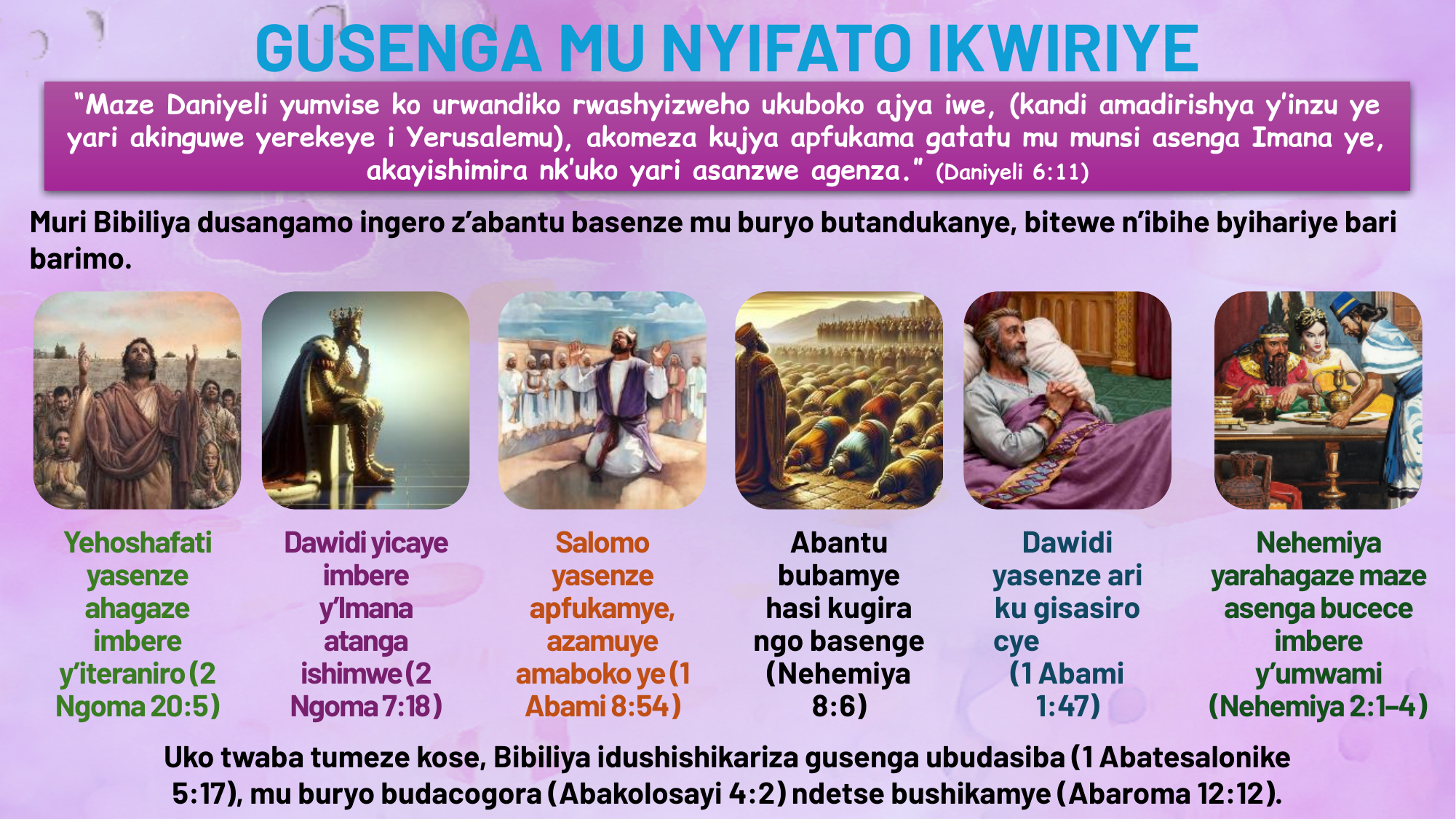

GUSENGA MU NYIFATO IKWIRIYE
“Maze Daniyeli yumvise ko urwandiko rwashyizweho ukuboko ajya iwe, (kandi amadirishya y’inzu ye yari akinguwe yerekeye i Yerusalemu), akomeza kujya apfukama gatatu mu munsi asenga Imana ye, akayishimira nk’uko yari asanzwe agenza.” (Daniyeli 6:11)
Muri Bibiliya dusangamo ingero z’abantu basenze mu buryo butandukanye, bitewe n’ibihe byihariye bari barimo.
Yehoshafati yasenze ahagaze imbere y’iteraniro (2 Ngoma 20:5)
Dawidi yicaye imbere y’Imana atanga ishimwe (2 Ngoma 7:18)
Salomo yasenze apfukamye, azamuye amaboko ye (1 Abami 8:54)
Abantu bubamye hasi kugira ngo basenge (Nehemiya 8:6)
Dawidi yasenze ari ku gisasiro cye                  (1 Abami 1:47)
Nehemiya yarahagaze maze asenga bucece imbere y’umwami (Nehemiya 2:1–4)
Uko twaba tumeze kose, Bibiliya idushishikariza gusenga ubudasiba (1 Abatesalonike 5:17), mu buryo budacogora (Abakolosayi 4:2) ndetse bushikamye (Abaroma 12:12).